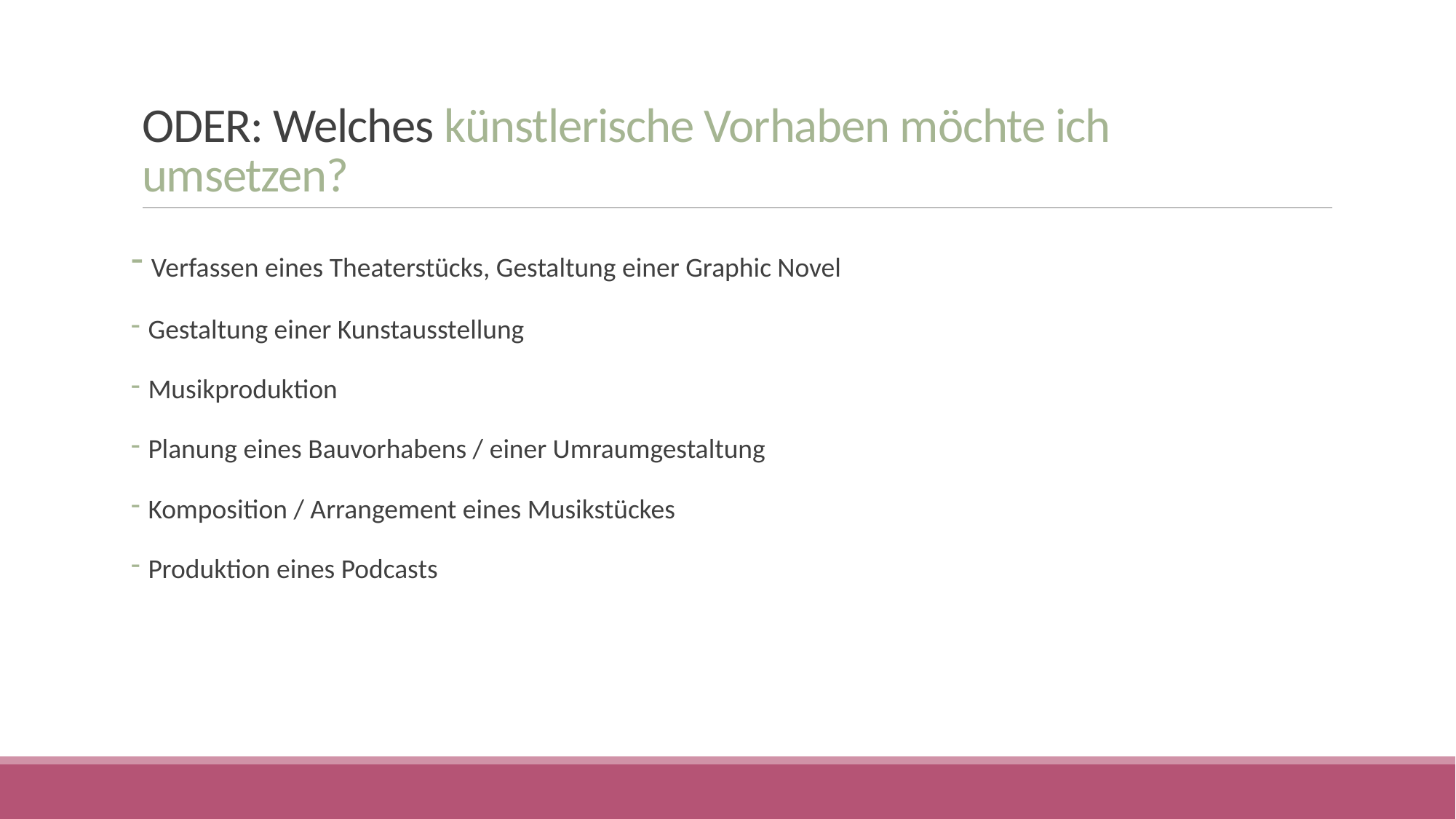

# ODER: Welches künstlerische Vorhaben möchte ich umsetzen?
 Verfassen eines Theaterstücks, Gestaltung einer Graphic Novel
 Gestaltung einer Kunstausstellung
 Musikproduktion
 Planung eines Bauvorhabens / einer Umraumgestaltung
 Komposition / Arrangement eines Musikstückes
 Produktion eines Podcasts